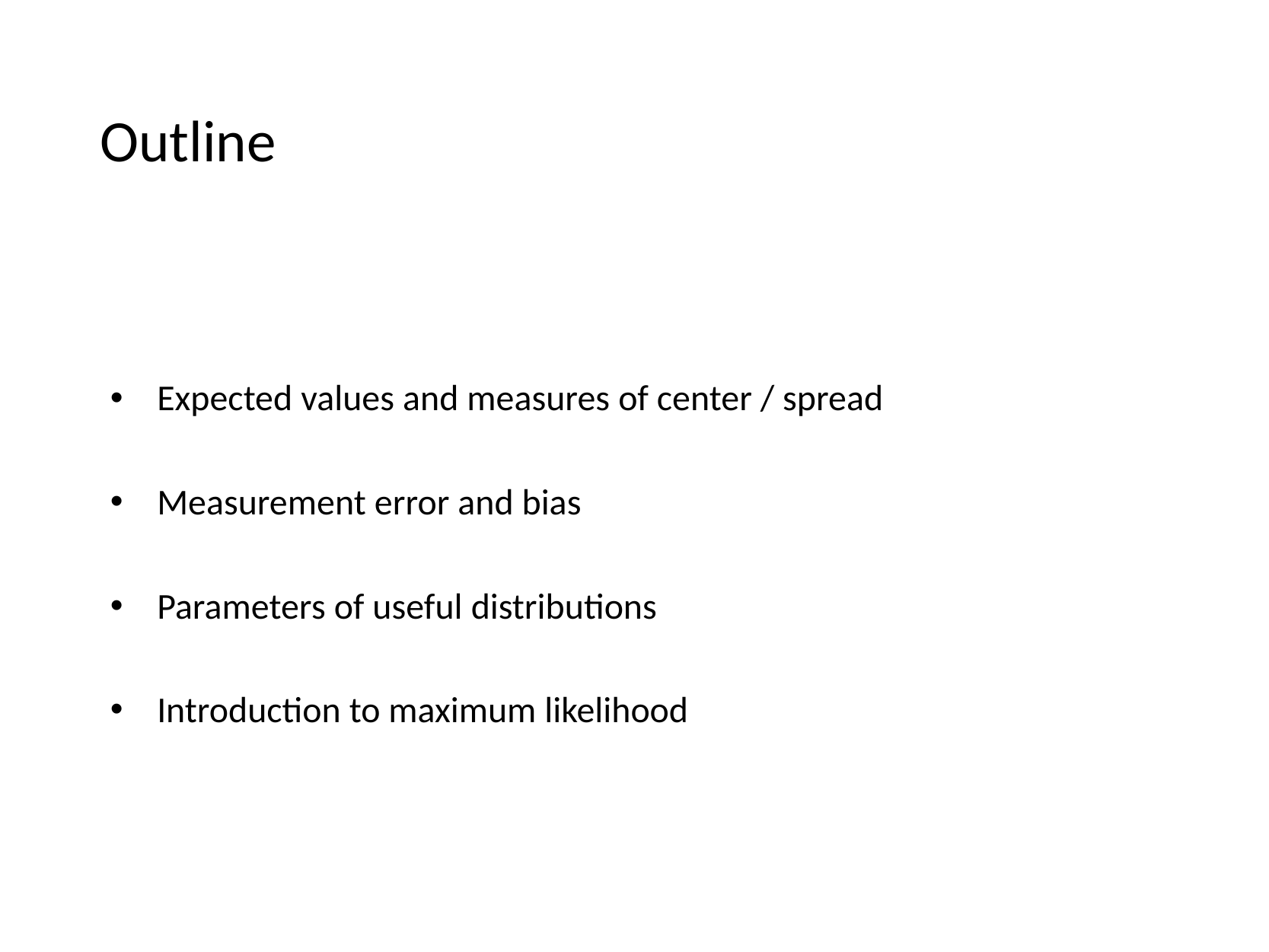

# Outline
Expected values and measures of center / spread

Measurement error and bias

Parameters of useful distributions

Introduction to maximum likelihood